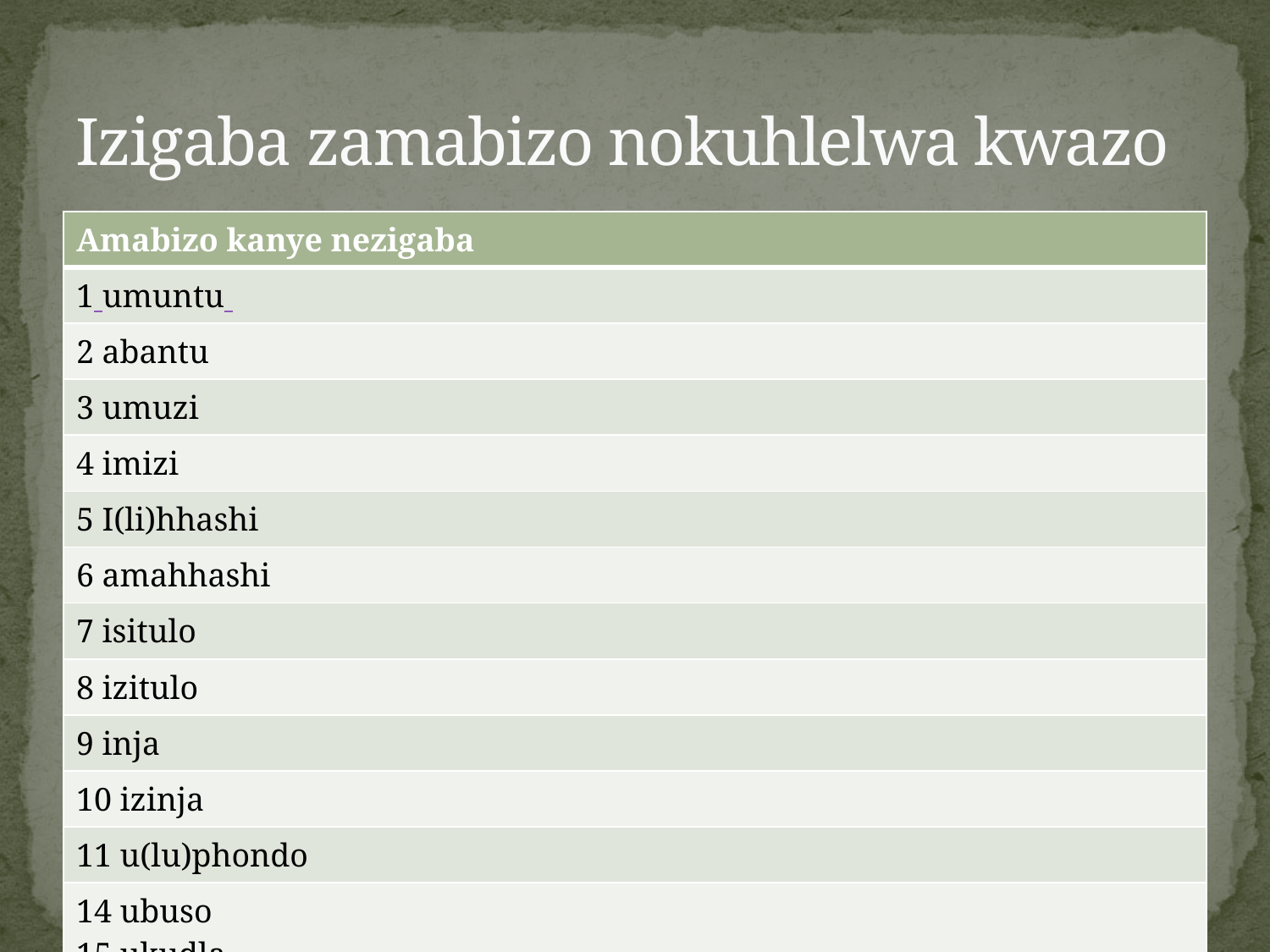

# Izigaba zamabizo nokuhlelwa kwazo
| Amabizo kanye nezigaba |
| --- |
| 1 umuntu |
| 2 abantu |
| 3 umuzi |
| 4 imizi |
| 5 I(li)hhashi |
| 6 amahhashi |
| 7 isitulo |
| 8 izitulo |
| 9 inja |
| 10 izinja |
| 11 u(lu)phondo |
| 14 ubuso 15 ukudla |